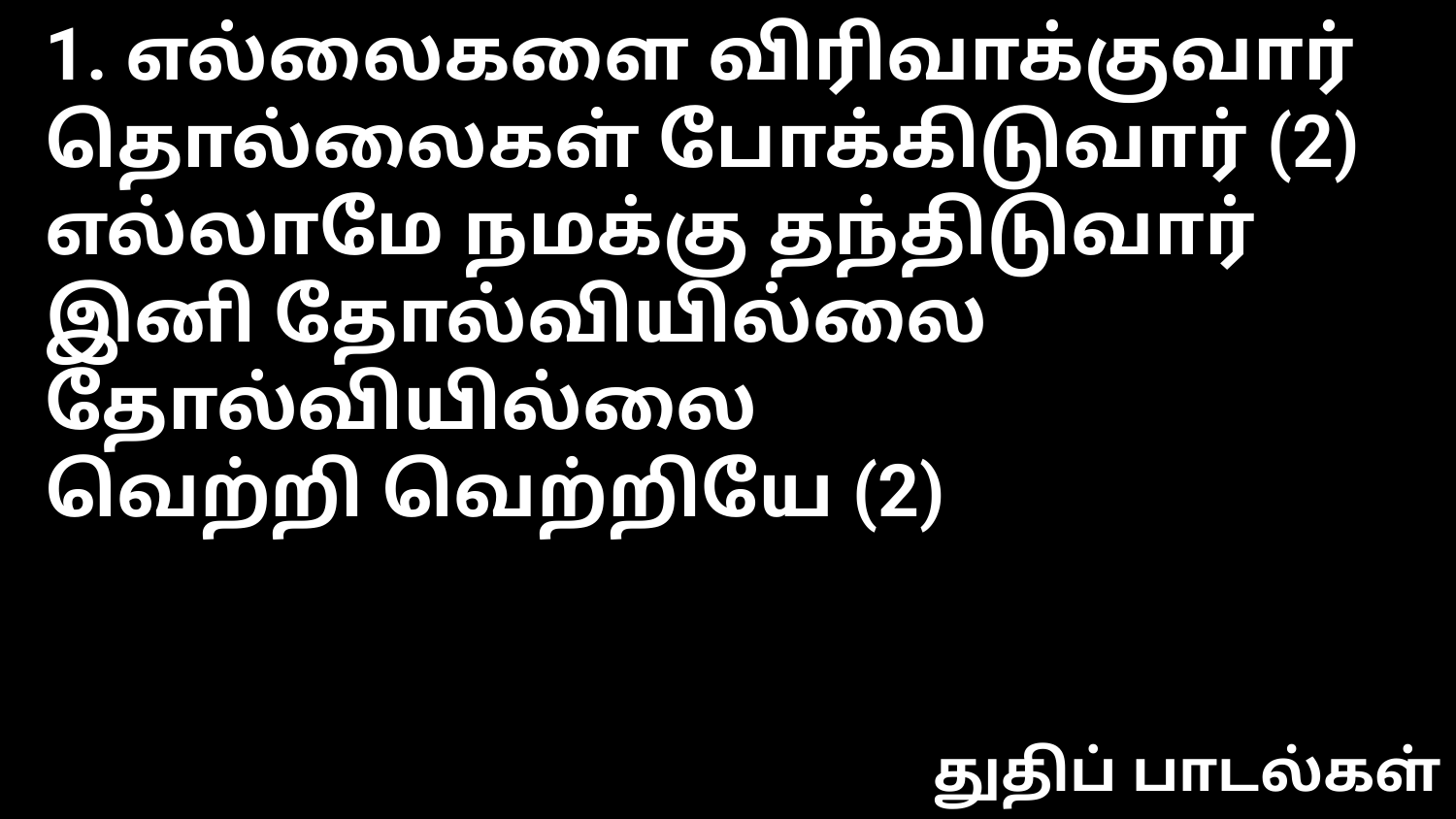

1. எல்லைகளை விரிவாக்குவார்
தொல்லைகள் போக்கிடுவார் (2)
எல்லாமே நமக்கு தந்திடுவார்
இனி தோல்வியில்லை தோல்வியில்லை
வெற்றி வெற்றியே (2)

துதிப் பாடல்கள்